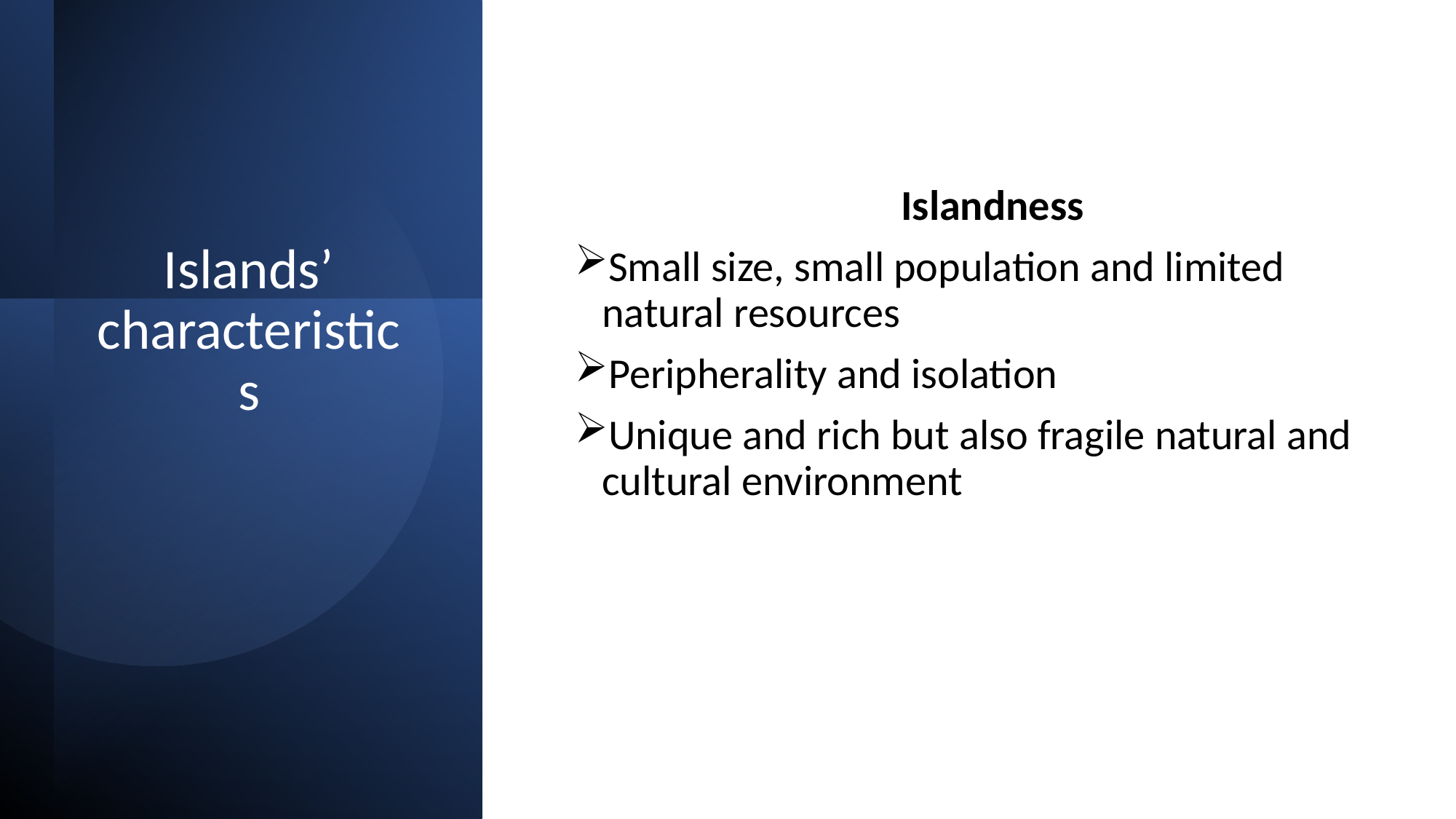

Islandness
Small size, small population and limited natural resources
Peripherality and isolation
Unique and rich but also fragile natural and cultural environment

# Islands’ characteristics